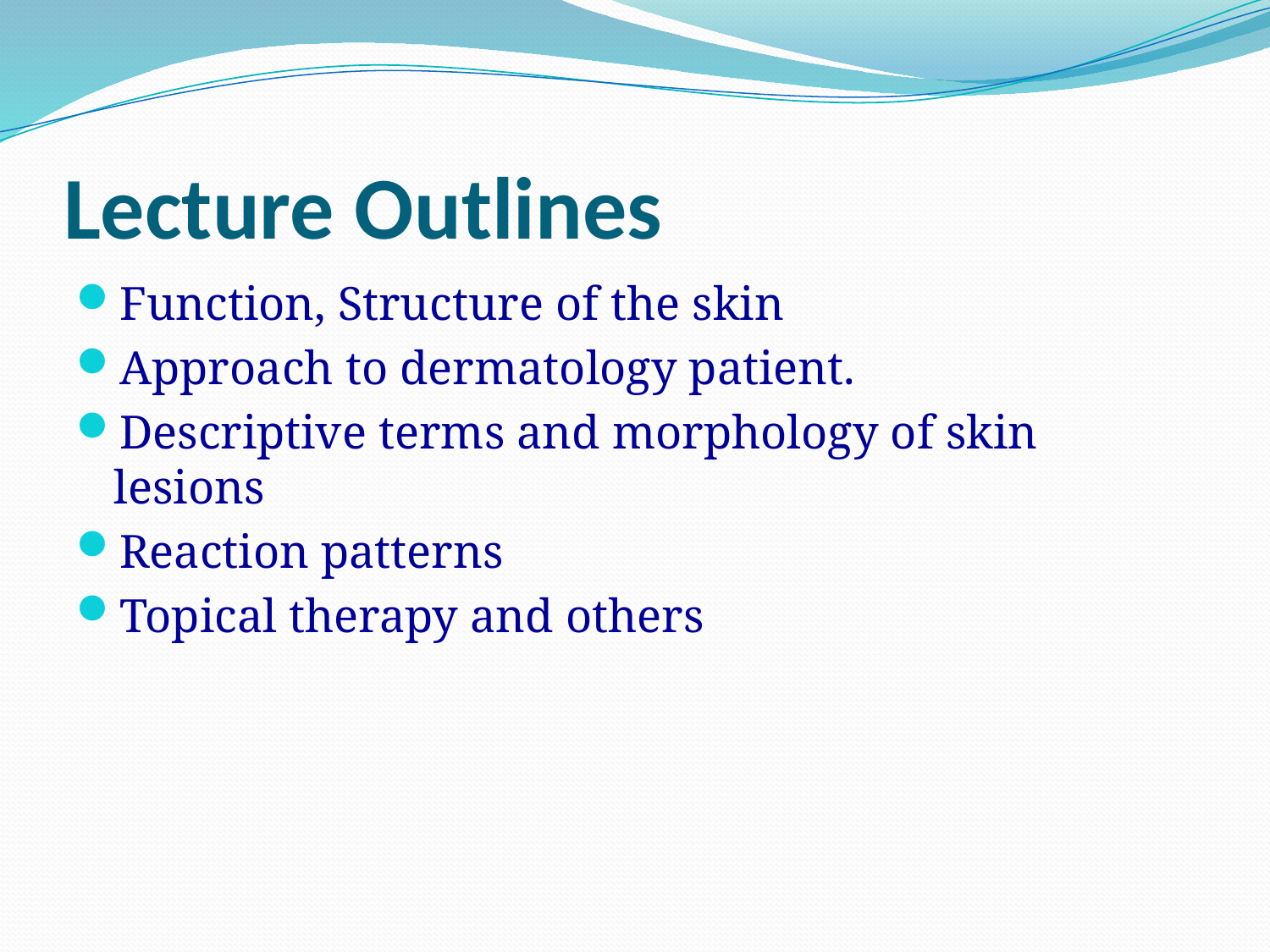

# Lecture Outlines
Function, Structure of the skin
Approach to dermatology patient.
Descriptive terms and morphology of skin lesions
Reaction patterns
Topical therapy and others